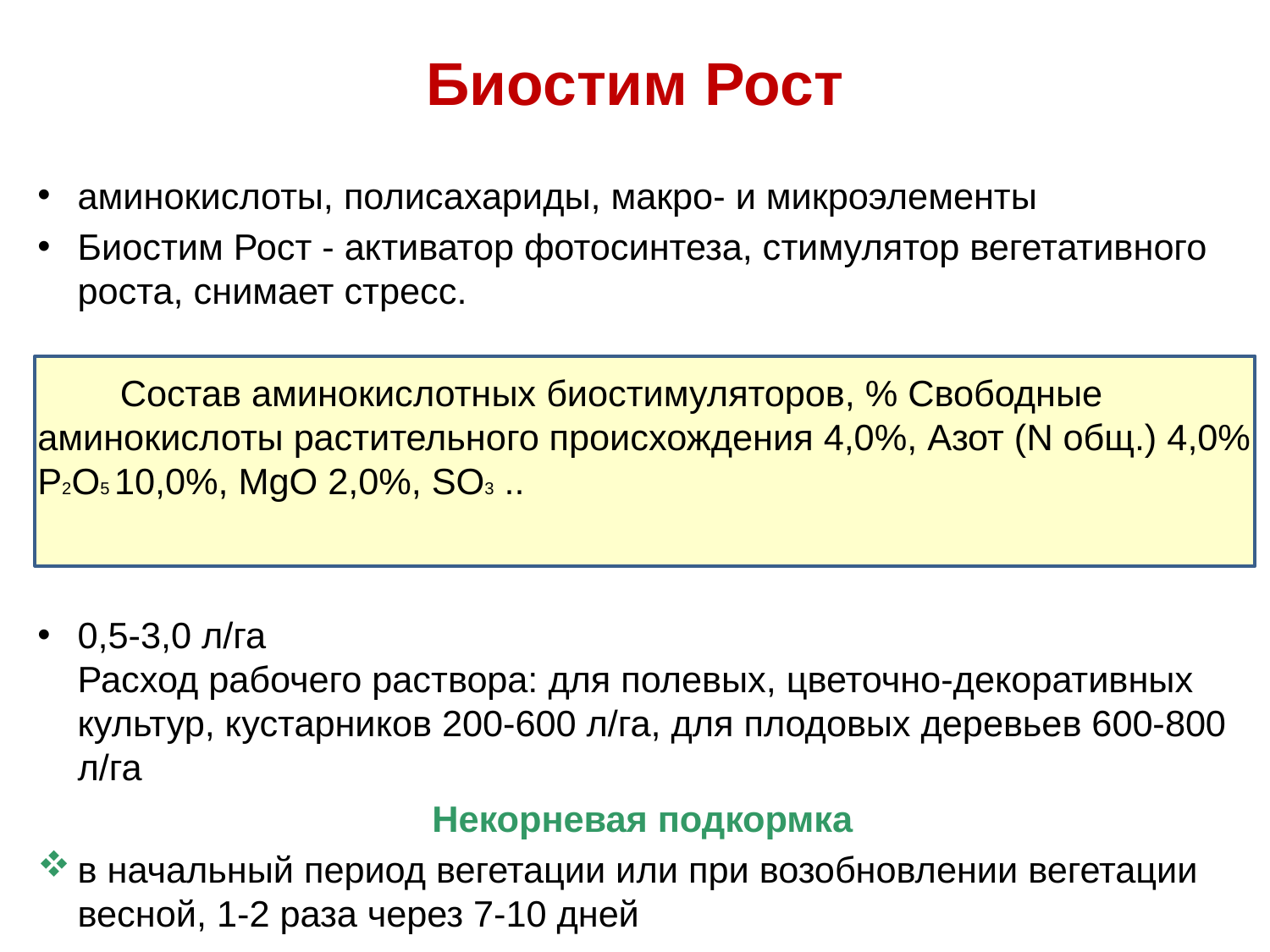

# Биостим Рост
аминокислоты, полисахариды, макро- и микроэлементы
Биостим Рост - активатор фотосинтеза, стимулятор вегетативного роста, снимает стресс.

	Состав аминокислотных биостимуляторов, % Свободные аминокислоты растительного происхождения 4,0%, Азот (N общ.) 4,0% Р2О5 10,0%, MgO 2,0%, SO3 ..

0,5-3,0 л/га
Расход рабочего раствора: для полевых, цветочно-декоративных культур, кустарников 200-600 л/га, для плодовых деревьев 600-800 л/га
Некорневая подкормка
в начальный период вегетации или при возобновлении вегетации весной, 1-2 раза через 7-10 дней